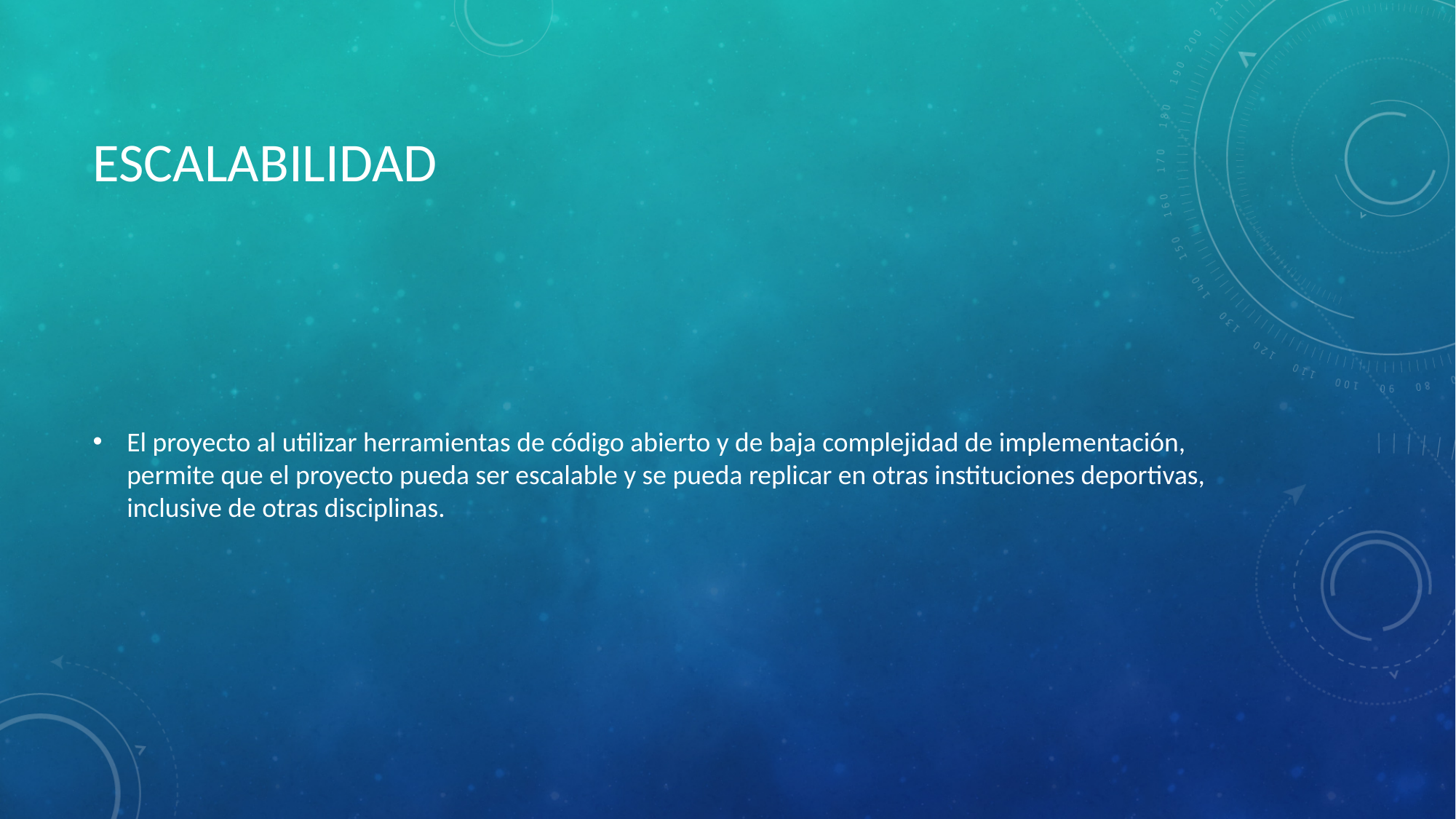

# Escalabilidad
El proyecto al utilizar herramientas de código abierto y de baja complejidad de implementación, permite que el proyecto pueda ser escalable y se pueda replicar en otras instituciones deportivas, inclusive de otras disciplinas.